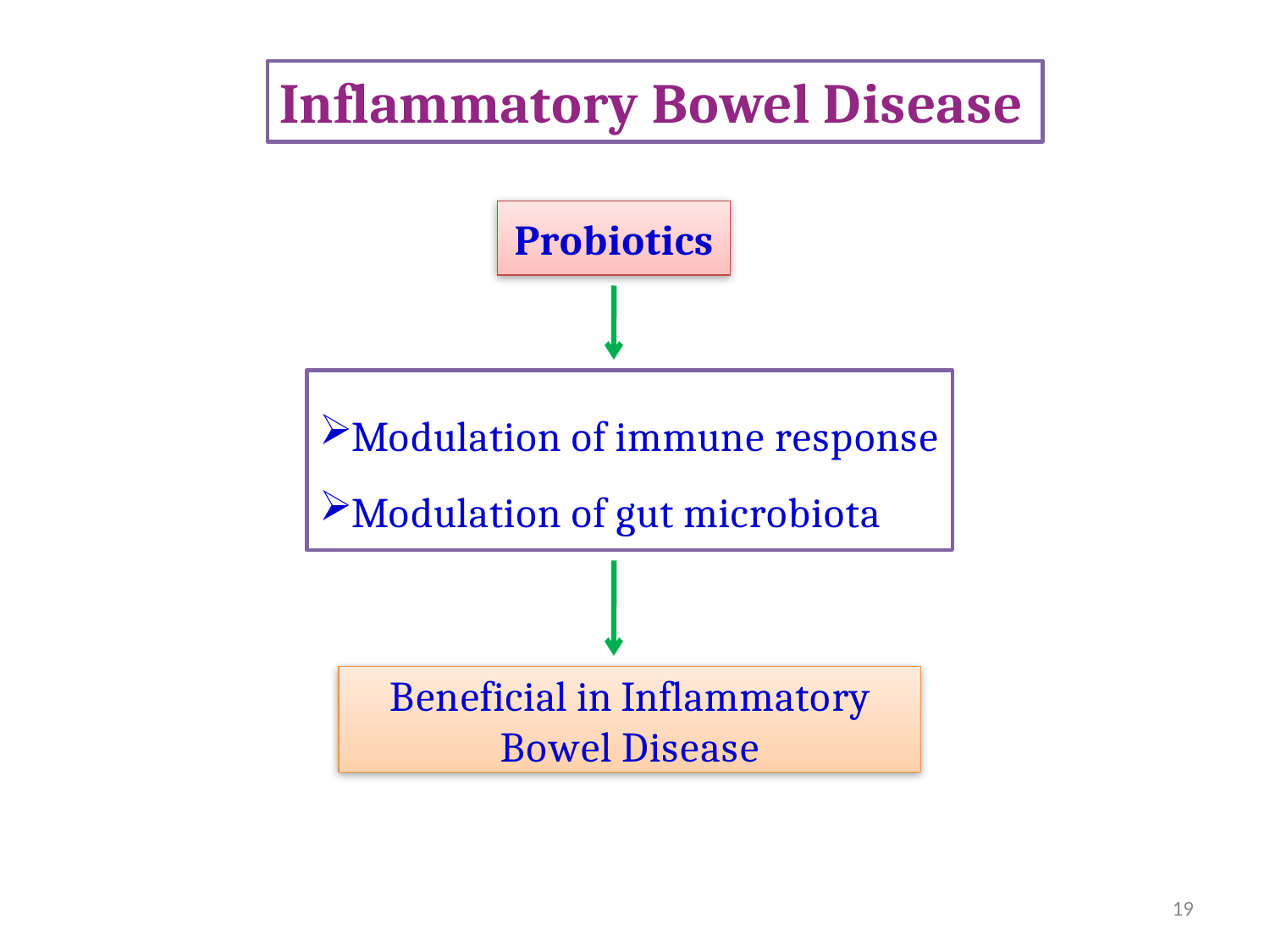

Inflammatory Bowel Disease
Probiotics
Modulation of immune response
Modulation of gut microbiota
Beneficial in Inflammatory Bowel Disease
19